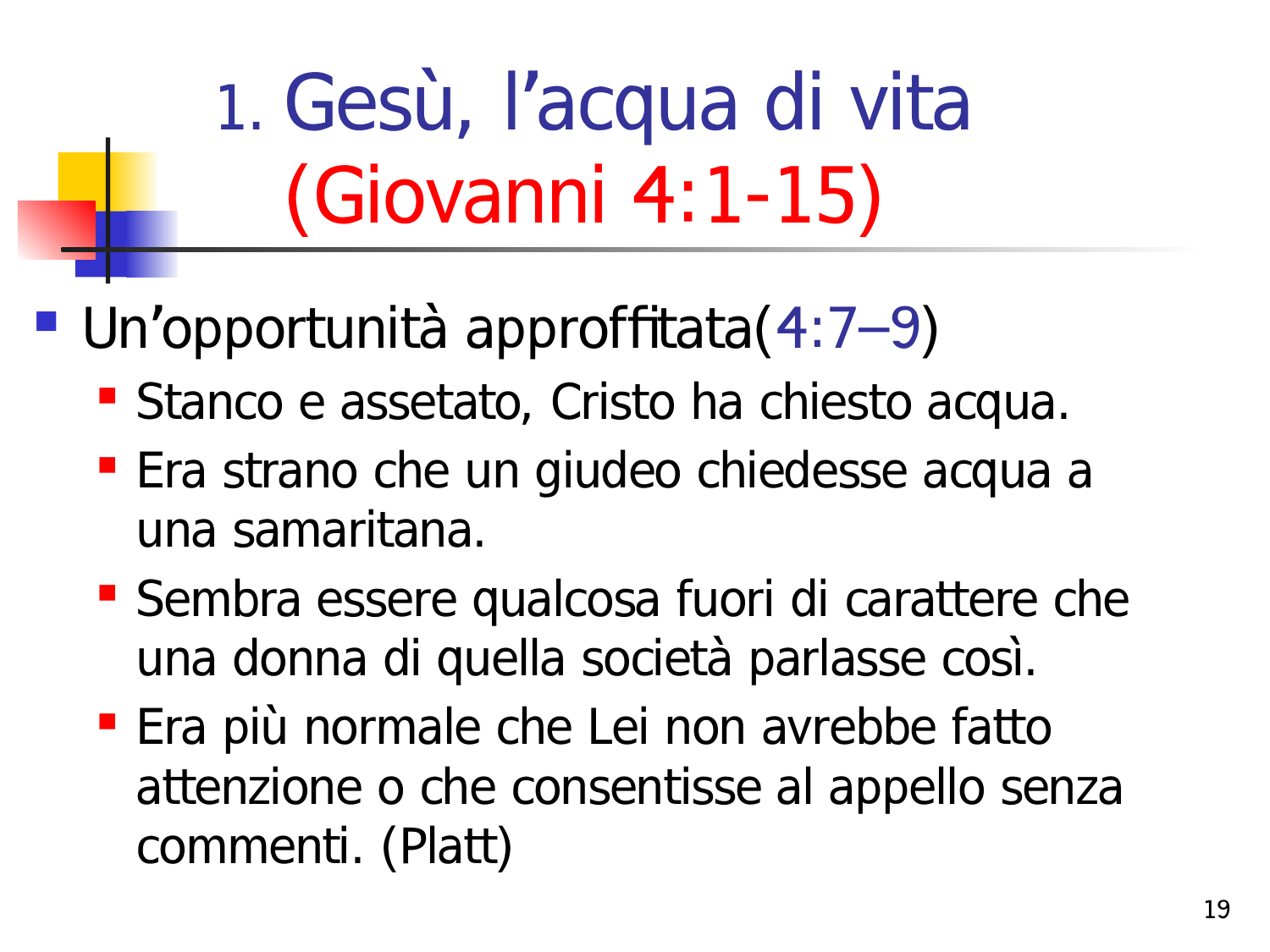

# Gesù, l’acqua di vita (Giovanni 4:1-15)
Un’opportunità approffitata(4:7–9)
Stanco e assetato, Cristo ha chiesto acqua.
Era strano che un giudeo chiedesse acqua a una samaritana.
Sembra essere qualcosa fuori di carattere che una donna di quella società parlasse così.
Era più normale che Lei non avrebbe fatto attenzione o che consentisse al appello senza commenti. (Platt)
19